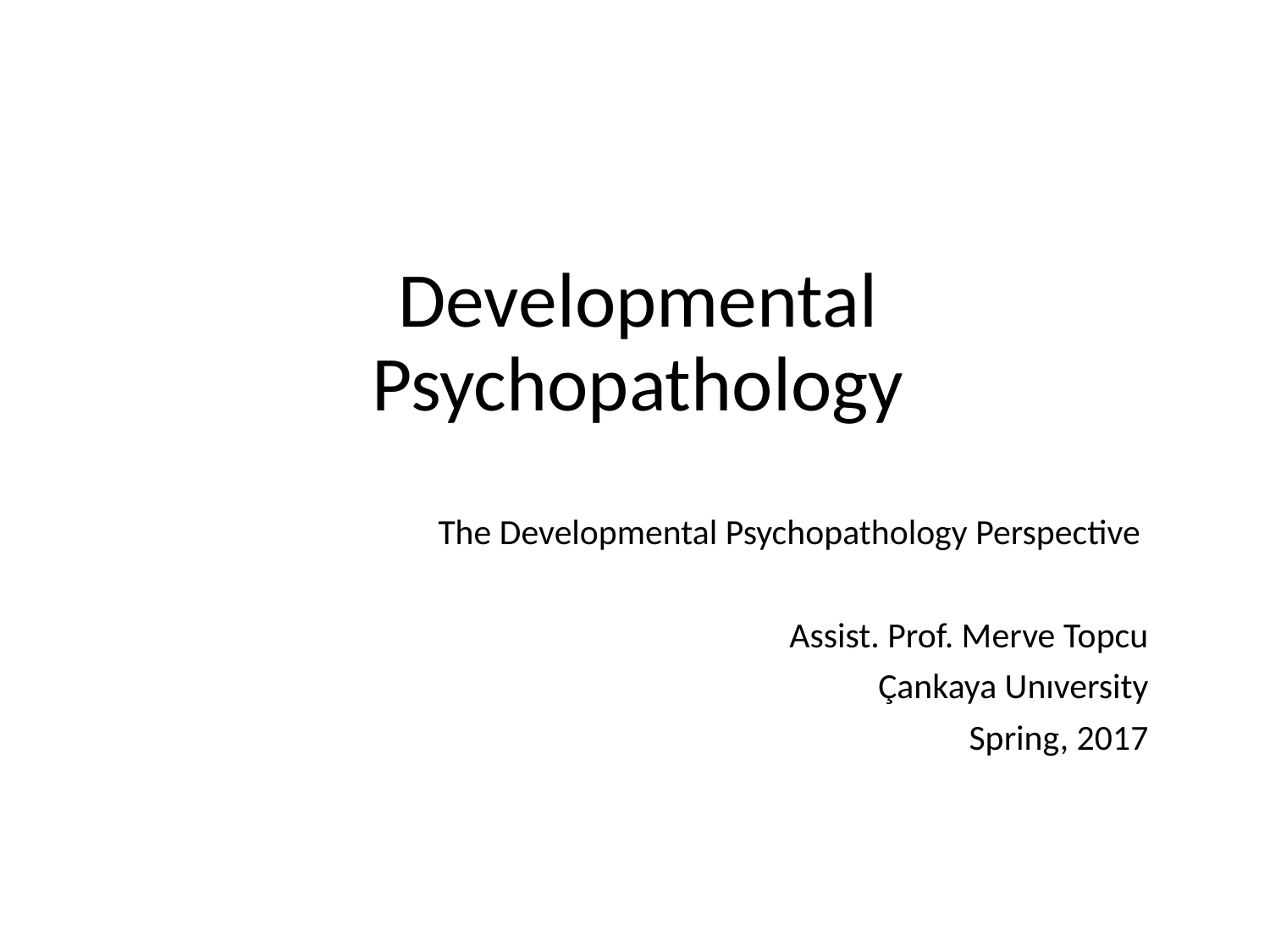

# Developmental Psychopathology
The Developmental Psychopathology Perspective

Assist. Prof. Merve Topcu
Çankaya Unıversity
Spring, 2017